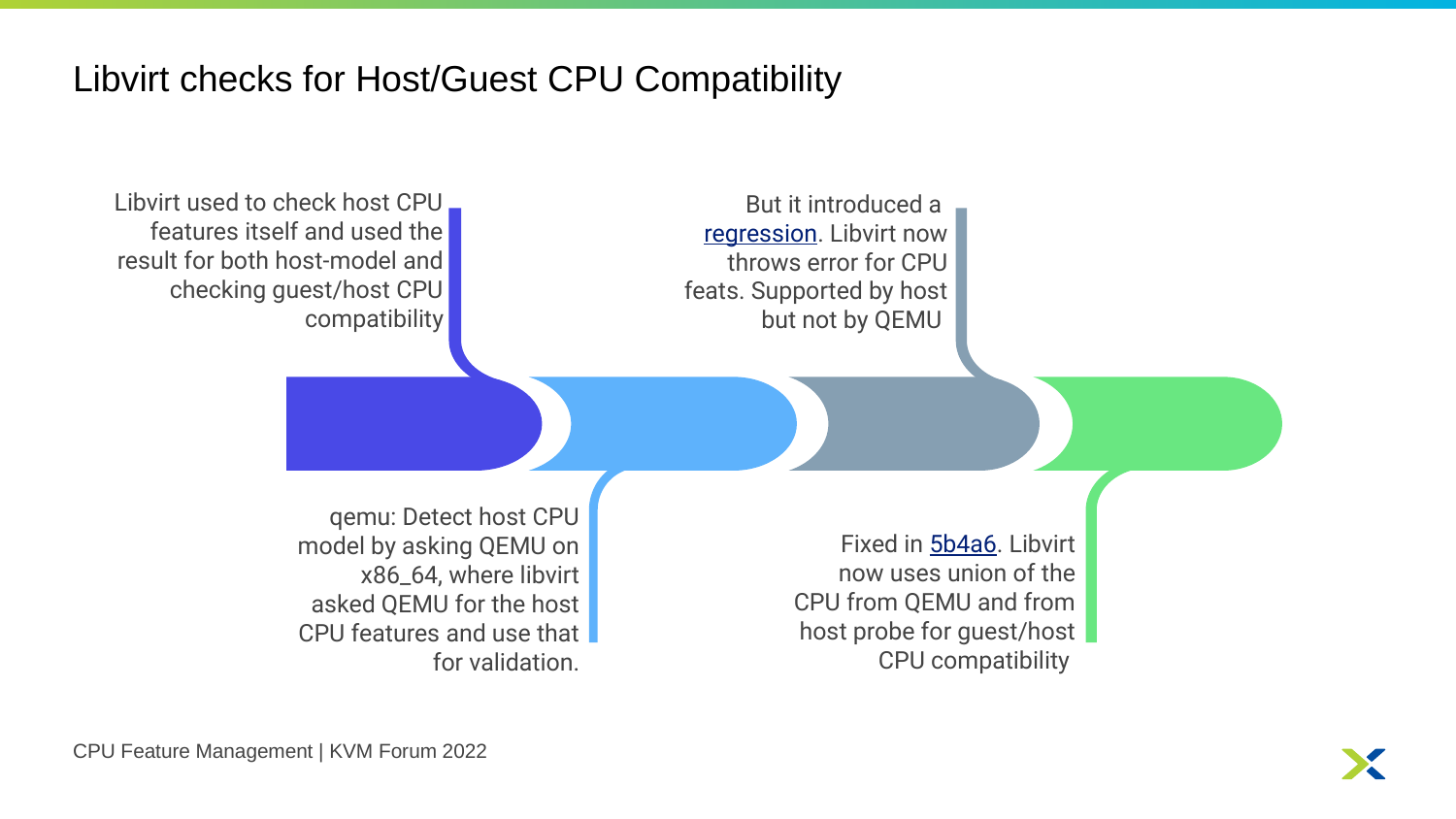

# Libvirt checks for Host/Guest CPU Compatibility

Libvirt used to check host CPU features itself and used the result for both host-model and checking guest/host CPU compatibility

But it introduced a regression. Libvirt now throws error for CPU feats. Supported by host but not by QEMU

Fixed in 5b4a6. Libvirt now uses union of the CPU from QEMU and from host probe for guest/host CPU compatibility

qemu: Detect host CPU model by asking QEMU on x86_64, where libvirt asked QEMU for the host CPU features and use that for validation.
CPU Feature Management | KVM Forum 2022